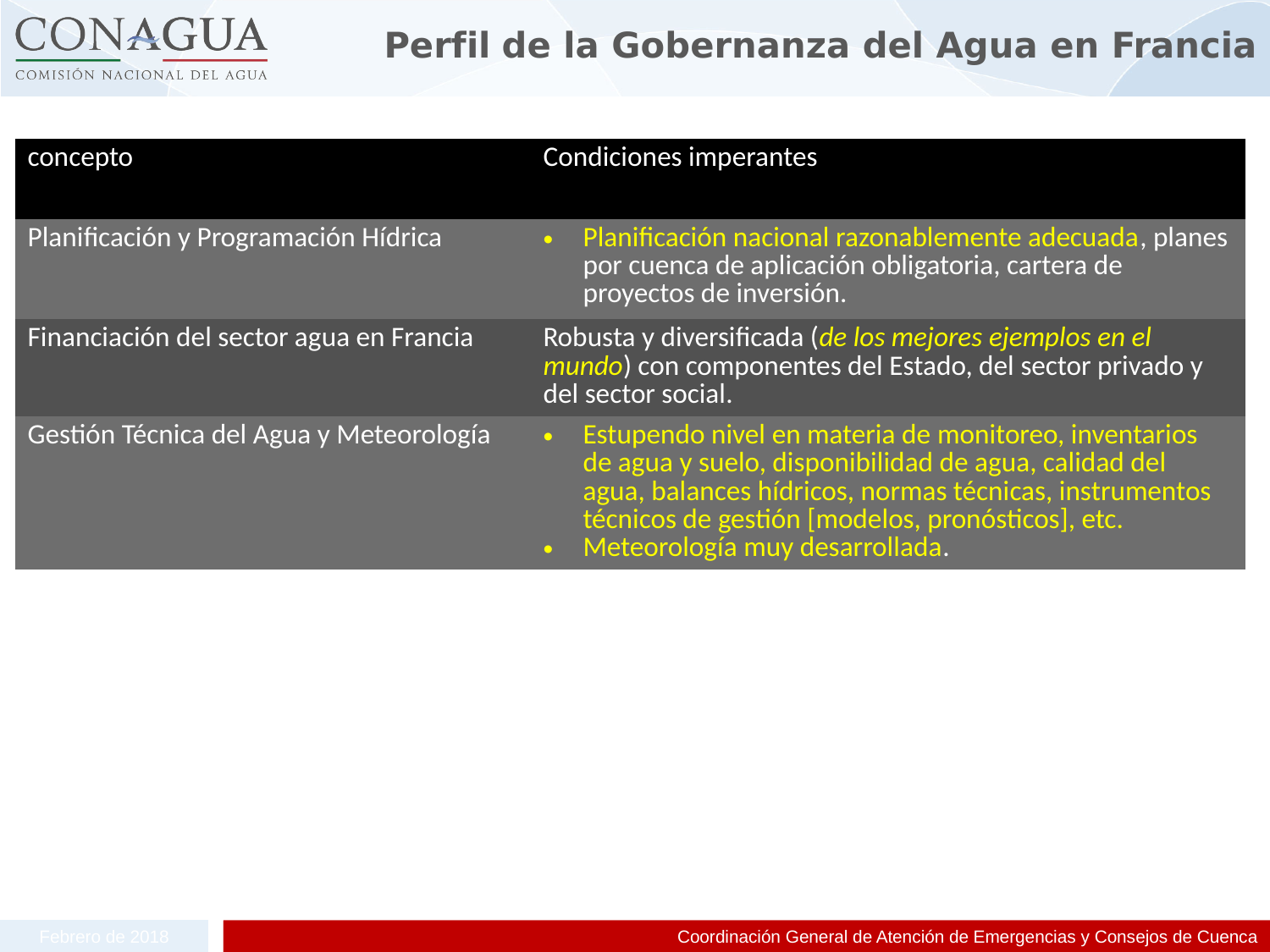

# Perfil de la Gobernanza del Agua en Francia
| concepto | Condiciones imperantes |
| --- | --- |
| Planificación y Programación Hídrica | Planificación nacional razonablemente adecuada, planes por cuenca de aplicación obligatoria, cartera de proyectos de inversión. |
| Financiación del sector agua en Francia | Robusta y diversificada (de los mejores ejemplos en el mundo) con componentes del Estado, del sector privado y del sector social. |
| Gestión Técnica del Agua y Meteorología | Estupendo nivel en materia de monitoreo, inventarios de agua y suelo, disponibilidad de agua, calidad del agua, balances hídricos, normas técnicas, instrumentos técnicos de gestión [modelos, pronósticos], etc. Meteorología muy desarrollada. |